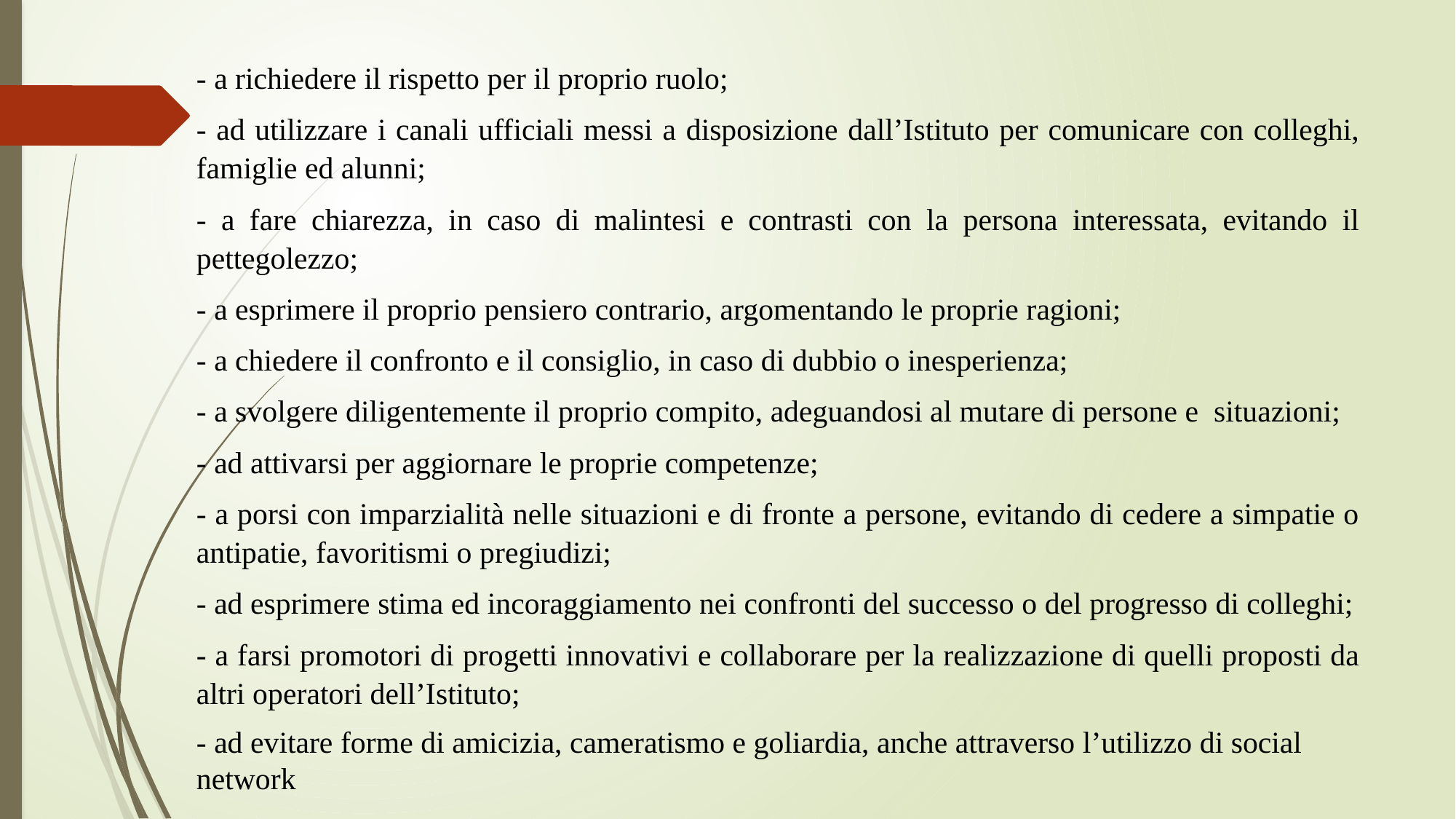

- a richiedere il rispetto per il proprio ruolo;
- ad utilizzare i canali ufficiali messi a disposizione dall’Istituto per comunicare con colleghi, famiglie ed alunni;
- a fare chiarezza, in caso di malintesi e contrasti con la persona interessata, evitando il pettegolezzo;
- a esprimere il proprio pensiero contrario, argomentando le proprie ragioni;
- a chiedere il confronto e il consiglio, in caso di dubbio o inesperienza;
- a svolgere diligentemente il proprio compito, adeguandosi al mutare di persone e  situazioni;
- ad attivarsi per aggiornare le proprie competenze;
- a porsi con imparzialità nelle situazioni e di fronte a persone, evitando di cedere a simpatie o antipatie, favoritismi o pregiudizi;
- ad esprimere stima ed incoraggiamento nei confronti del successo o del progresso di colleghi;
- a farsi promotori di progetti innovativi e collaborare per la realizzazione di quelli proposti da altri operatori dell’Istituto;
- ad evitare forme di amicizia, cameratismo e goliardia, anche attraverso l’utilizzo di social network